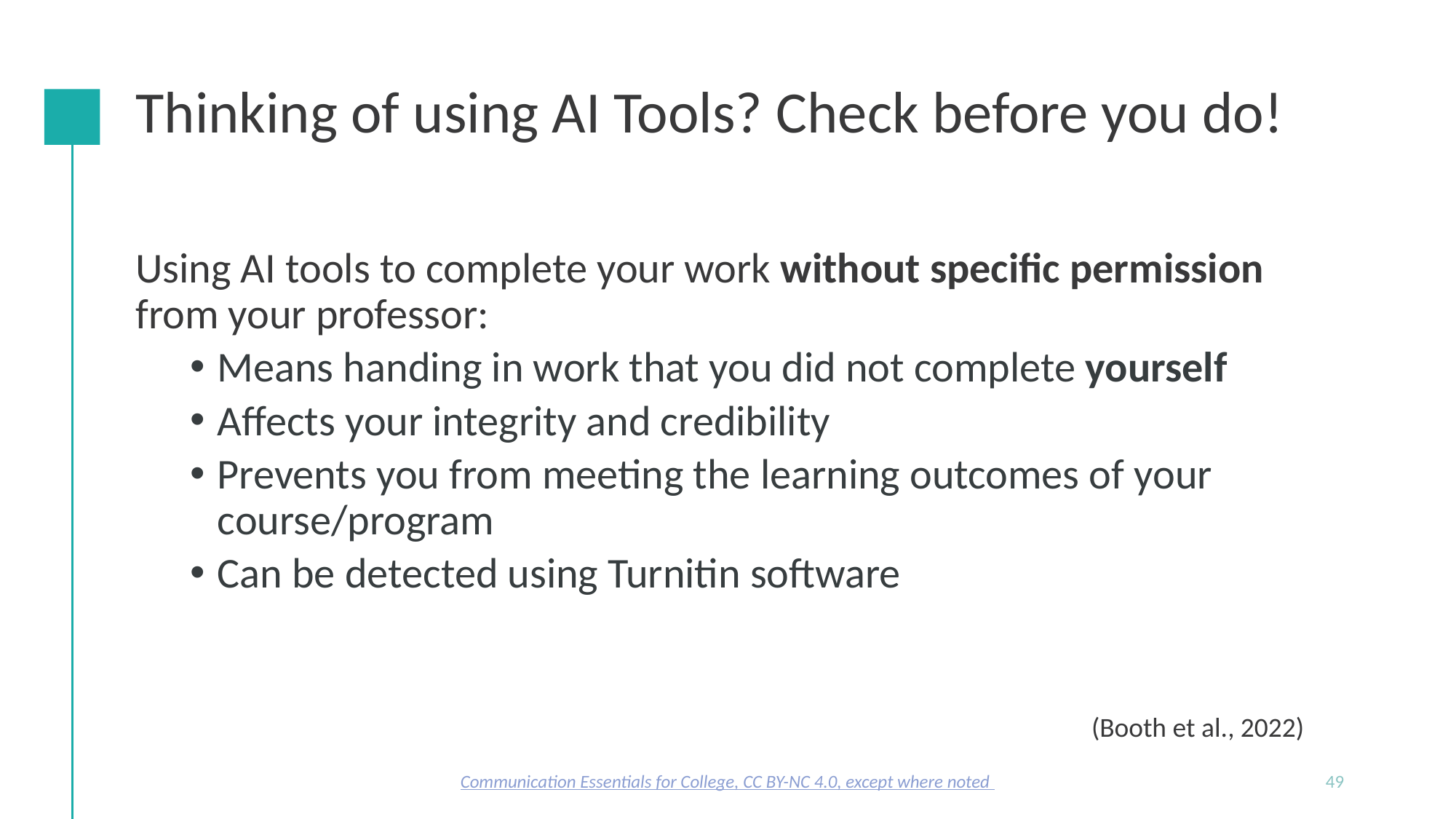

# Thinking of using AI Tools? Check before you do!
Using AI tools to complete your work without specific permission from your professor:
Means handing in work that you did not complete yourself
Affects your integrity and credibility
Prevents you from meeting the learning outcomes of your course/program
Can be detected using Turnitin software

(Booth et al., 2022)
Communication Essentials for College, CC BY-NC 4.0, except where noted
49